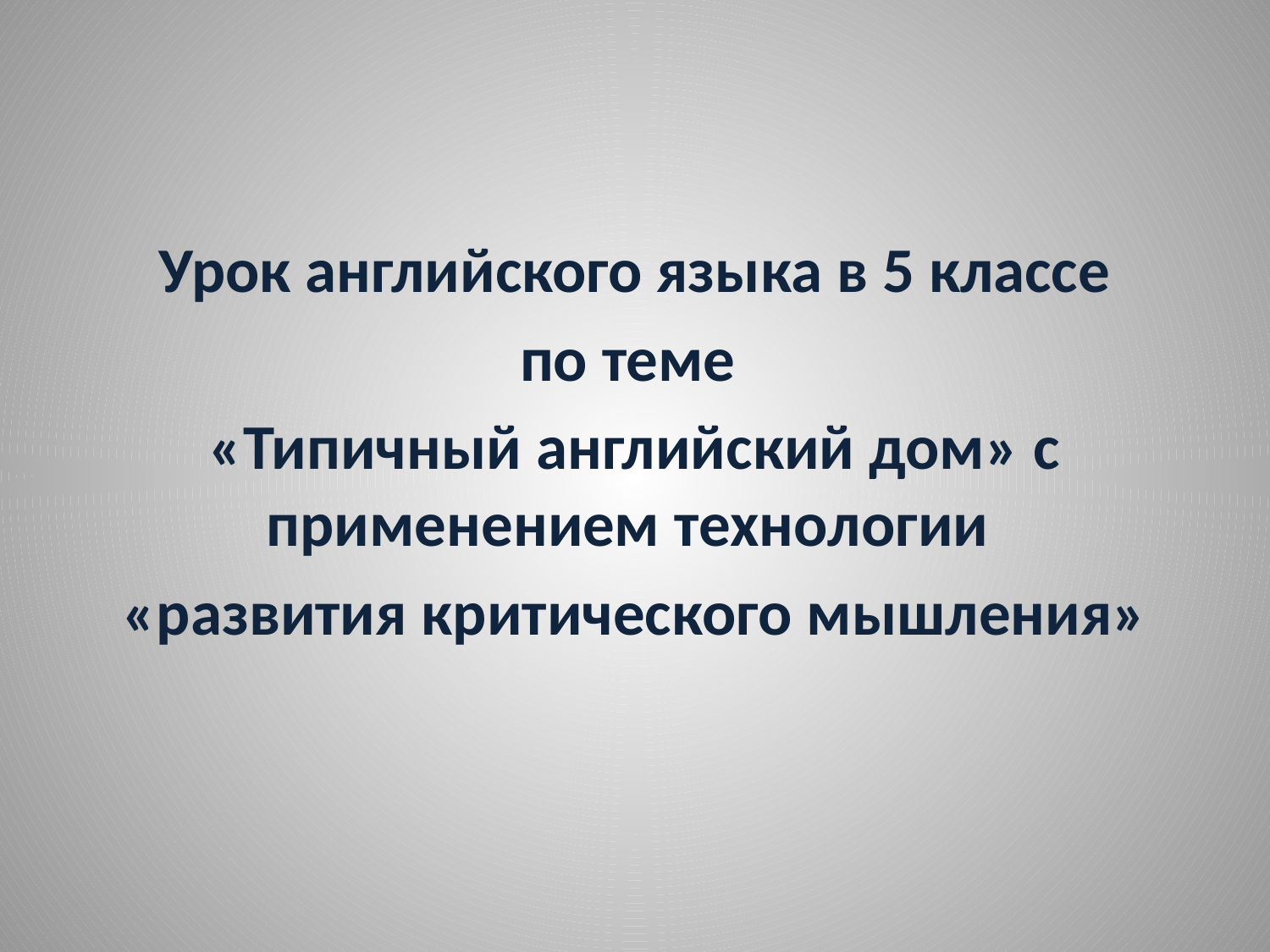

#
Урок английского языка в 5 классе
по теме
«Типичный английский дом» с применением технологии
«развития критического мышления»